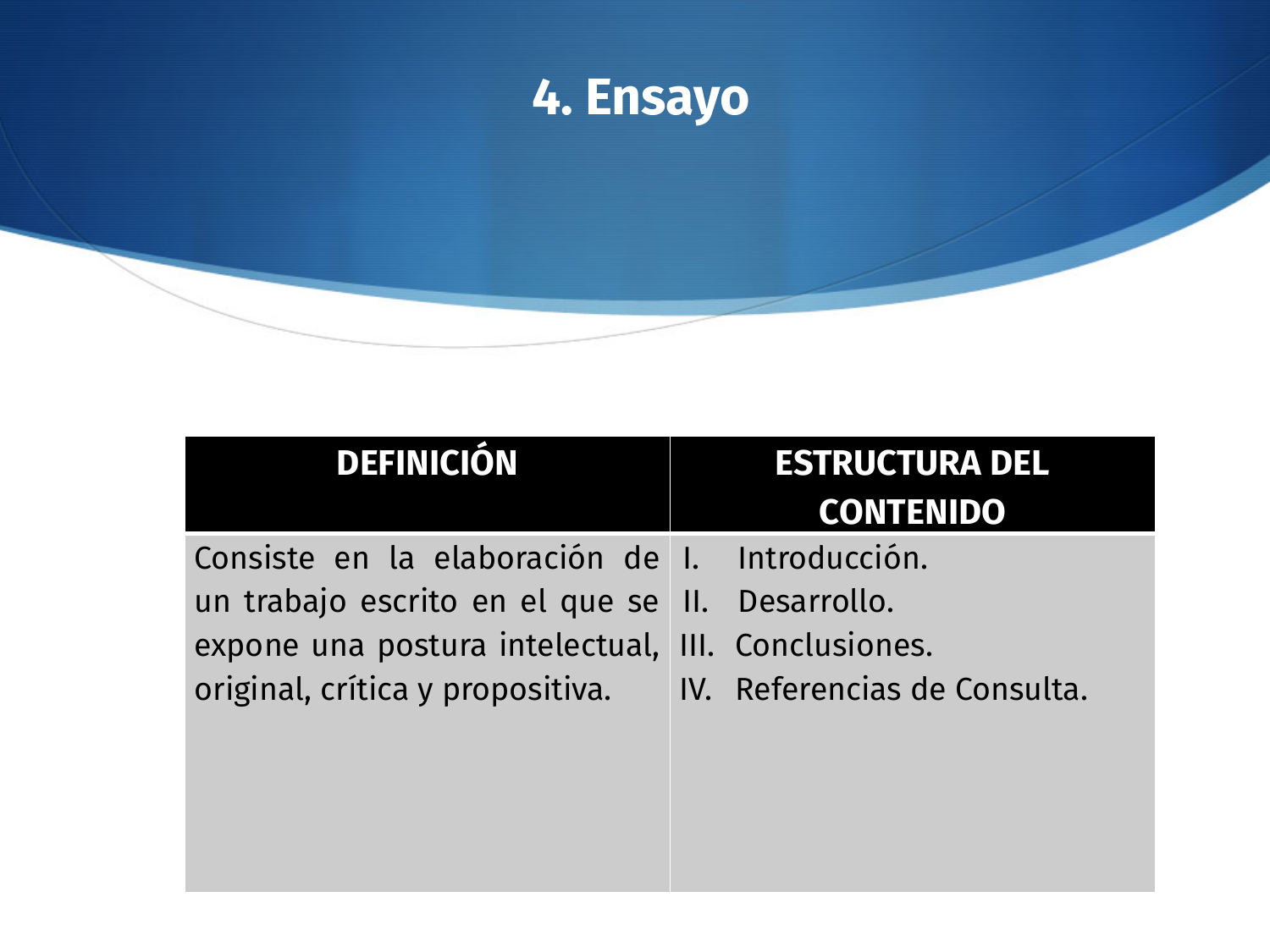

# 4. Ensayo
| DEFINICIÓN | ESTRUCTURA DEL CONTENIDO |
| --- | --- |
| Consiste en la elaboración de un trabajo escrito en el que se expone una postura intelectual, original, crítica y propositiva. | Introducción. Desarrollo. Conclusiones. Referencias de Consulta. |